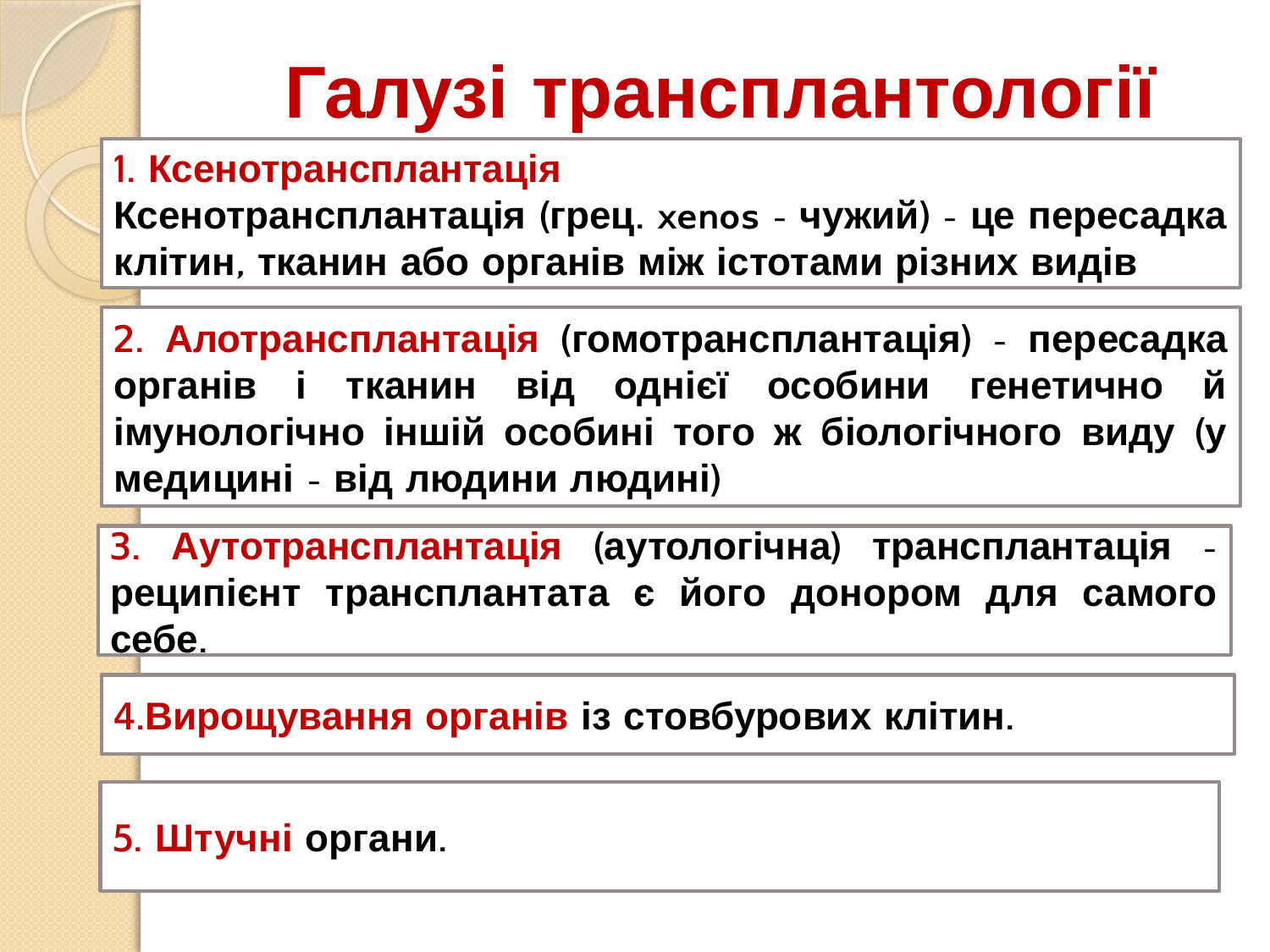

# Галузі трансплантології
1. Ксенотрансплантація
Ксенотрансплантація (грец. xenos - чужий) - це пересадка клітин, тканин або органів між істотами різних видів
2. Алотрансплантація (гомотрансплантація) - пересадка органів і тканин від однієї особини генетично й імунологічно іншій особині того ж біологічного виду (у медицині - від людини людині)
3. Аутотрансплантація (аутологічна) трансплантація - реципієнт трансплантата є його донором для самого себе.
4.Вирощування органів із стовбурових клітин.
5. Штучні органи.